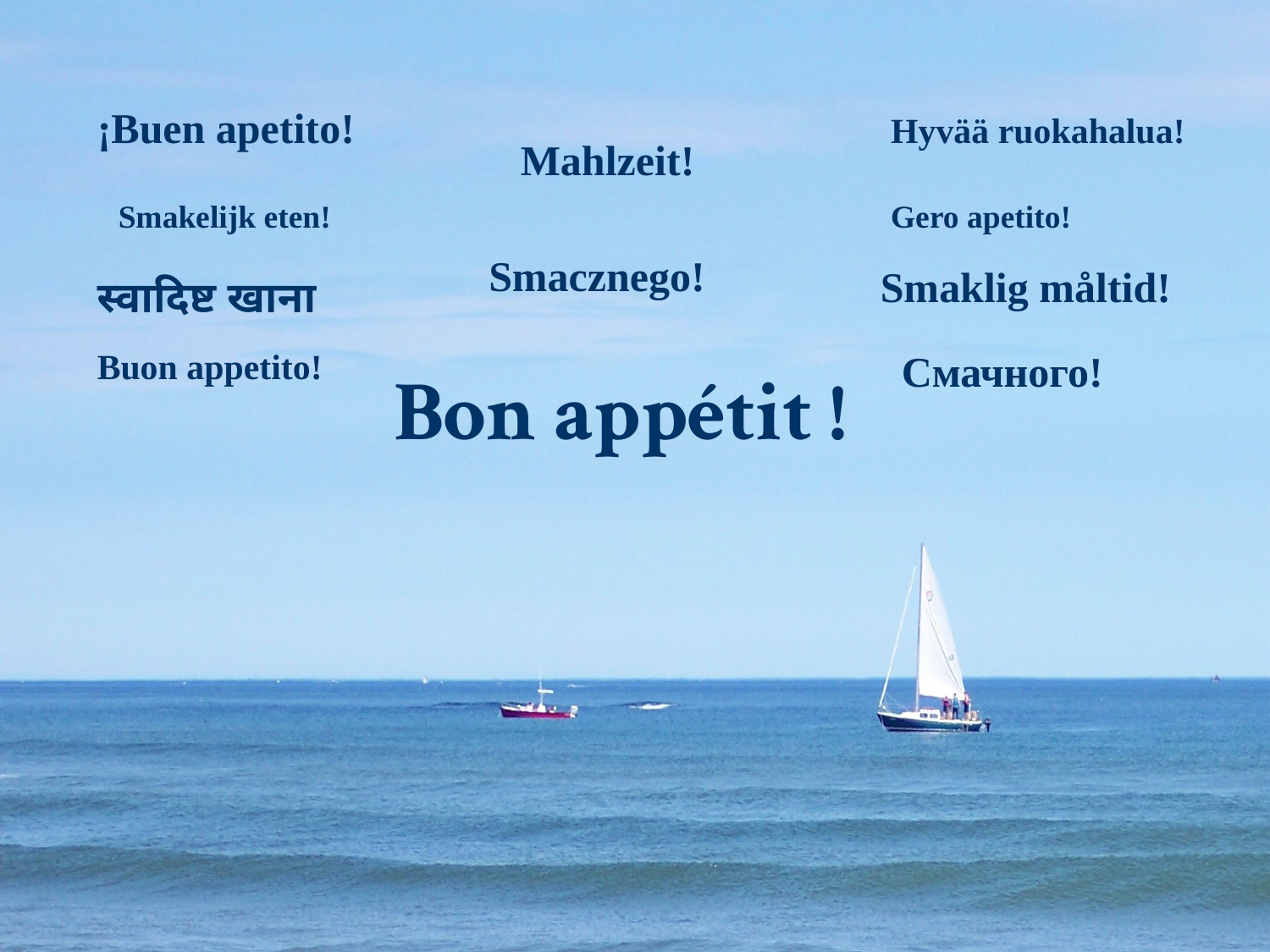

¡Buen apetito!
Hyvää ruokahalua!
Mahlzeit!
Gero apetito!
Smakelijk eten!
Smacznego!
Smaklig måltid!
स्वादिष्ट खाना
Buon appetito!
Смачного!
Bon appétit !